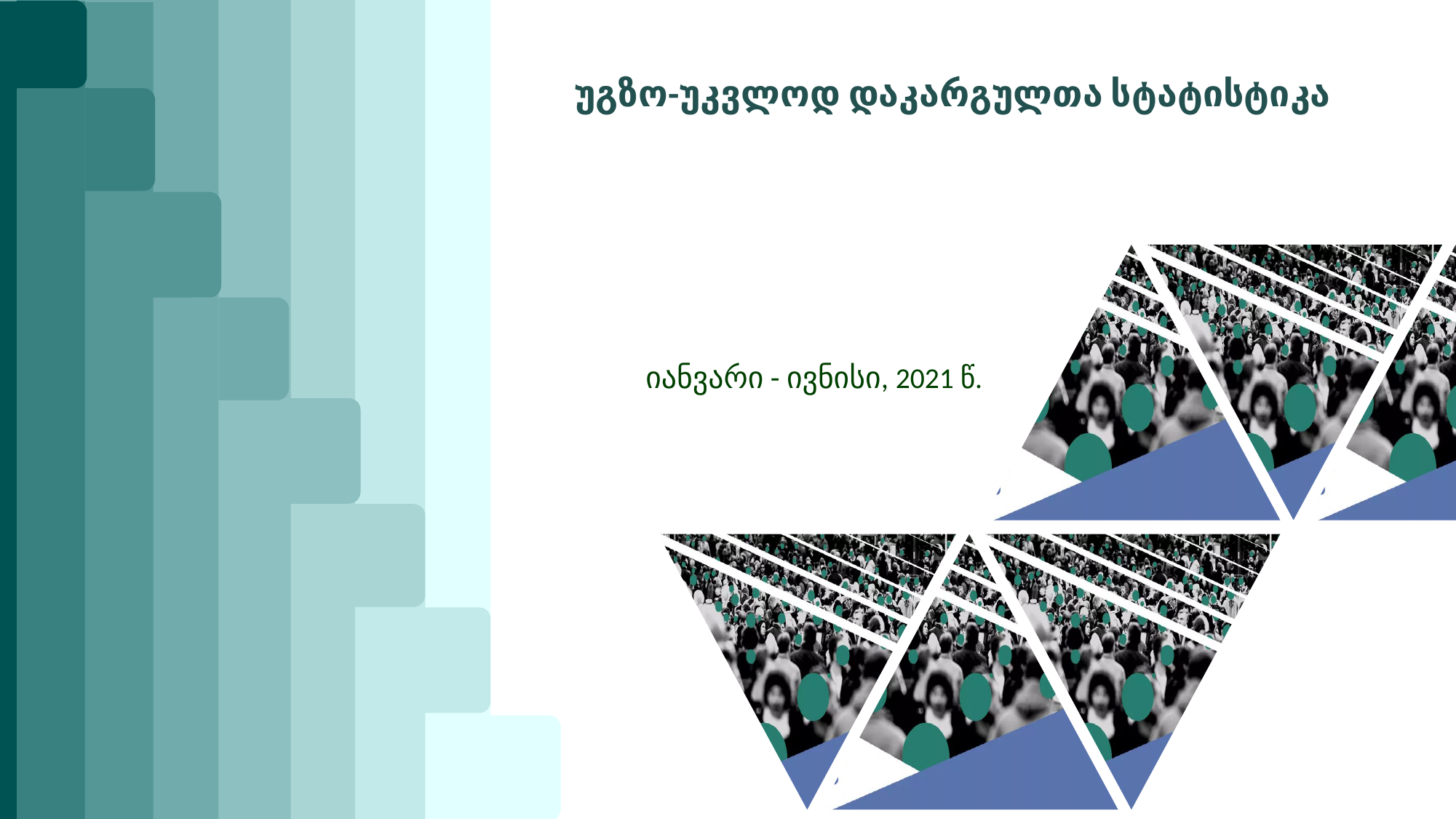

უგზო-უკვლოდ დაკარგულთა სტატისტიკა

იანვარი - ივნისი, 2021 წ.